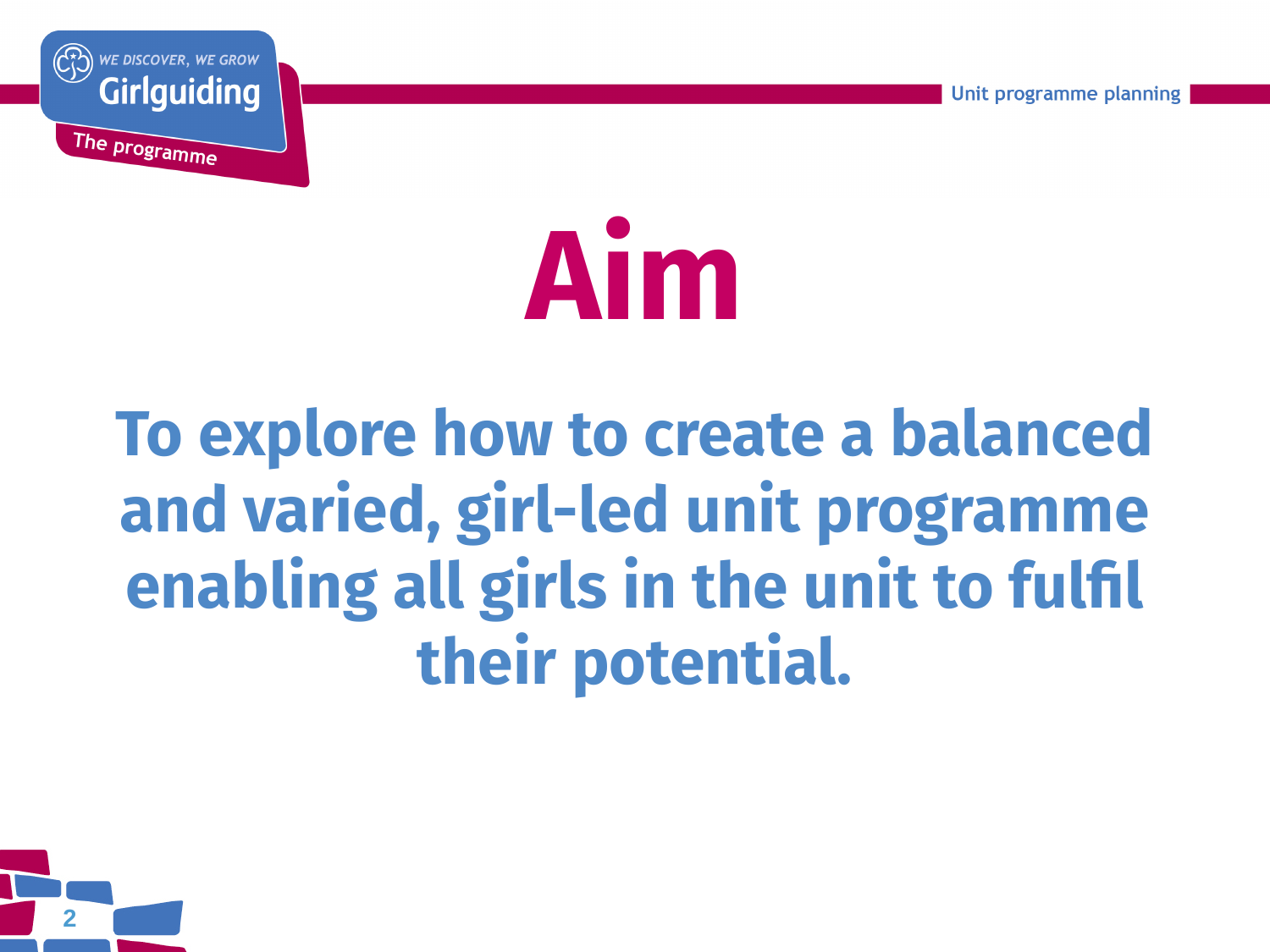

Aim
To explore how to create a balanced and varied, girl-led unit programme enabling all girls in the unit to fulfil their potential.
2